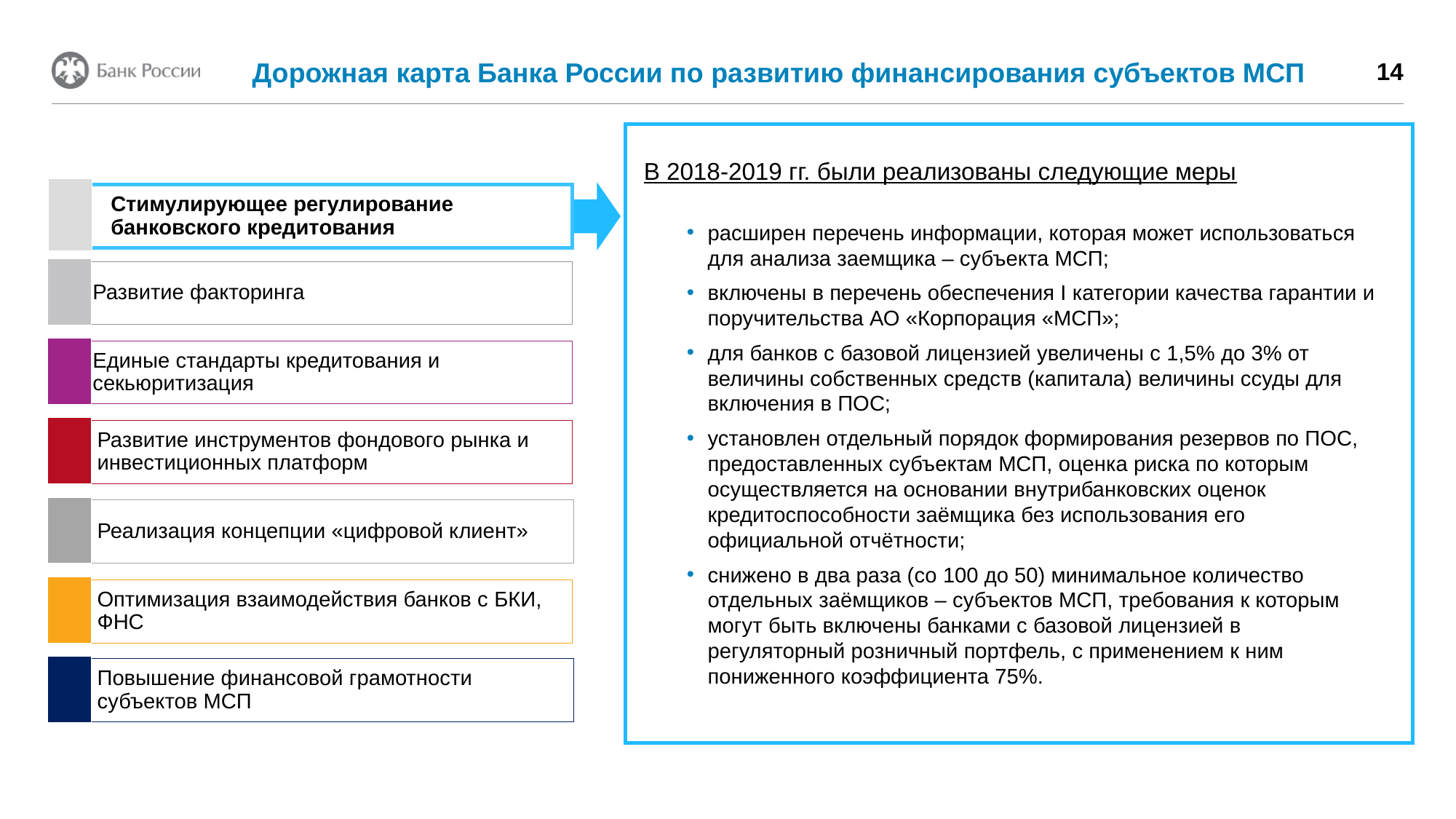

Дорожная карта Банка России по развитию финансирования субъектов МСП
14

В 2018-2019 гг. были реализованы следующие меры

Стимулирующее регулирование           банковского кредитования

Развитие факторинга

Единые стандарты кредитования и секьюритизация

Развитие инструментов фондового рынка и инвестиционных платформ

Реализация концепции «цифровой клиент»

Оптимизация взаимодействия банков с БКИ, ФНС

Повышение финансовой грамотности субъектов МСП

расширен перечень информации, которая может использоваться для анализа заемщика – субъекта МСП;
включены в перечень обеспечения I категории качества гарантии и поручительства АО «Корпорация «МСП»;
для банков с базовой лицензией увеличены с 1,5% до 3% от величины собственных средств (капитала) величины ссуды для включения в ПОС;
установлен отдельный порядок формирования резервов по ПОС, предоставленных субъектам МСП, оценка риска по которым осуществляется на основании внутрибанковских оценок кредитоспособности заёмщика без использования его официальной отчётности;
снижено в два раза (со 100 до 50) минимальное количество отдельных заёмщиков – субъектов МСП, требования к которым могут быть включены банками с базовой лицензией в регуляторный розничный портфель, с применением к ним пониженного коэффициента 75%.